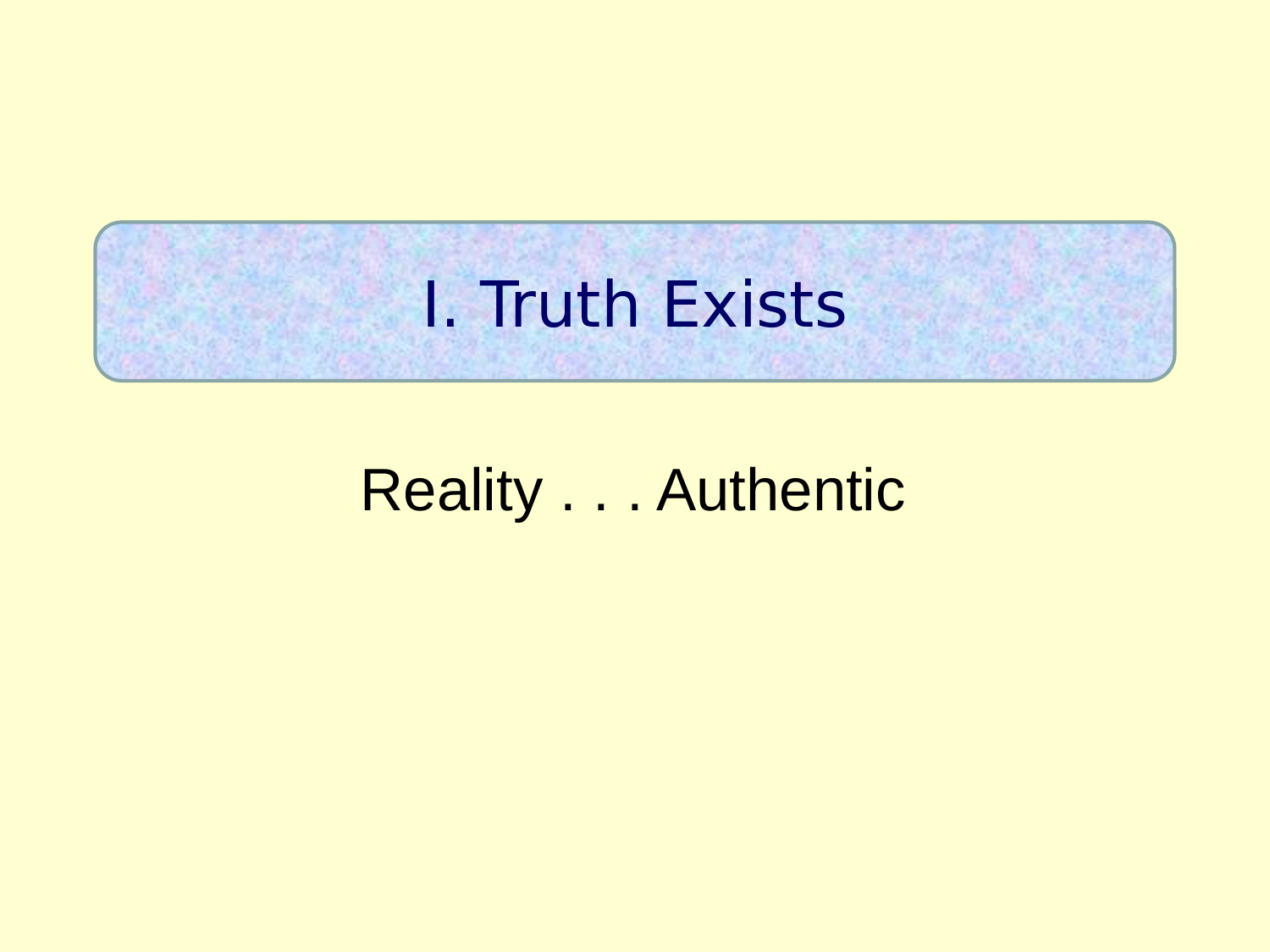

I. Truth Exists
Reality . . . Authentic